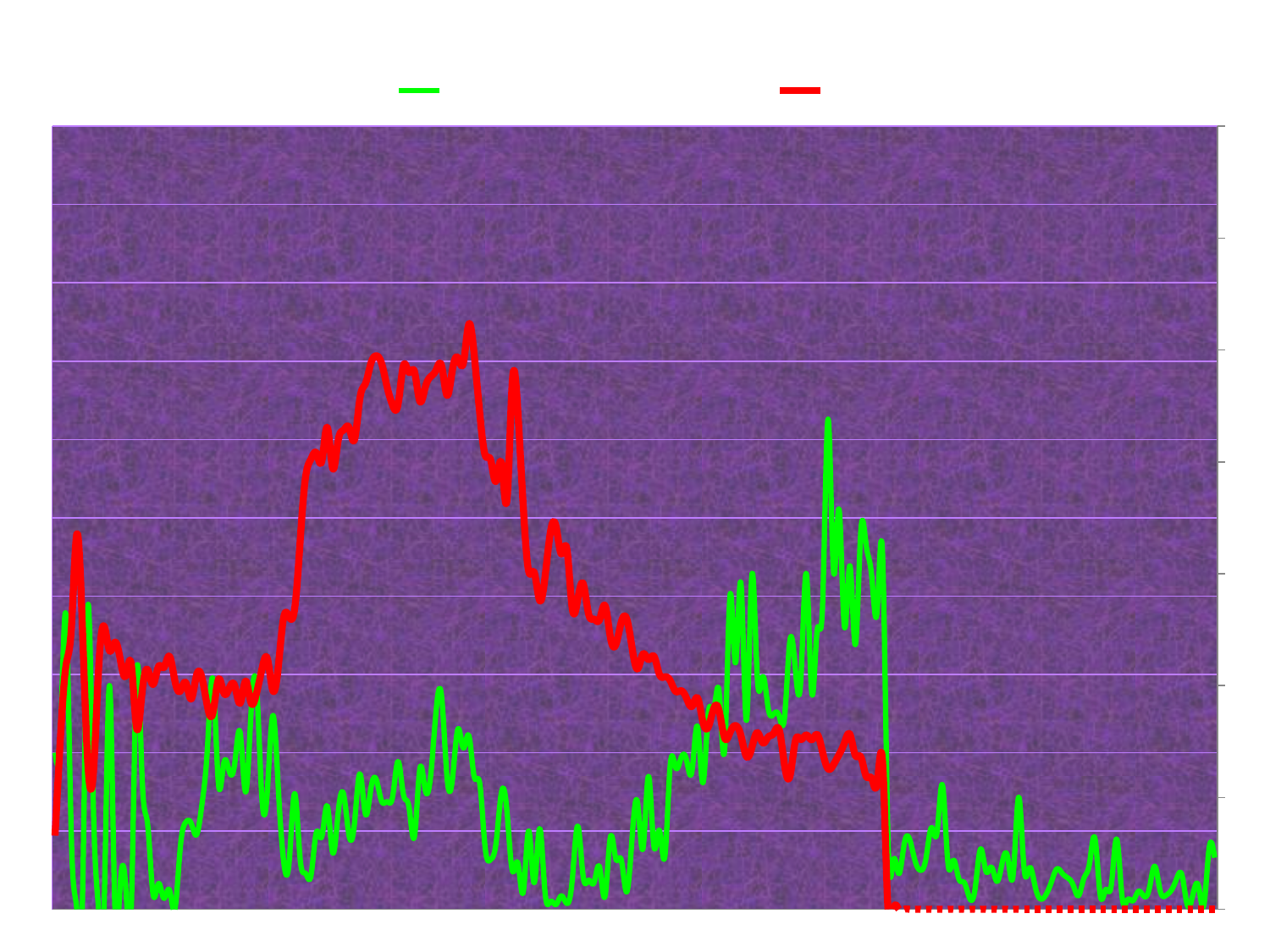

### Chart: 2011

| Category | % north | Spill K |
|---|---|---|
| 4/1 | 20.0 | 32.9 |
| 4/2 | 22.222222222222182 | 77.1 |
| 4/3 | 37.5 | 108.8 |
| 4/4 | 9.0909090909091 | 125.7 |
| 4/5 | 0.0 | 167.6 |
| 4/6 | 0.0 | 127.8 |
| 4/7 | 38.461538461538446 | 66.1 |
| 4/8 | 14.285714285714286 | 59.6 |
| 4/9 | 0.0 | 107.4 |
| 4/10 | 0.0 | 126.6 |
| 4/11 | 28.57142857142857 | 115.6 |
| 4/12 | 0.0 | 119.4 |
| 4/13 | 3.4482758620689653 | 111.4 |
| 4/14 | 2.7027027027027053 | 104.4 |
| 4/15 | 0.0 | 109.5 |
| 4/16 | 30.555555555555557 | 80.8 |
| 4/17 | 16.666666666666664 | 97.3 |
| 4/18 | 10.909090909090919 | 107.1 |
| 4/19 | 1.96078431372549 | 100.5 |
| 4/20 | 3.2786885245901627 | 108.5 |
| 4/21 | 1.3888888888888902 | 108.1 |
| 4/22 | 2.4691358024691383 | 113.1 |
| 4/23 | 0.0 | 102.3 |
| 4/24 | 7.87037037037037 | 97.5 |
| 4/25 | 11.111111111111095 | 101.3 |
| 4/26 | 10.98039215686275 | 94.0 |
| 4/27 | 9.523809523809524 | 104.7 |
| 4/28 | 13.50546176762662 | 103.3 |
| 4/29 | 20.74626865671643 | 90.5 |
| 4/30 | 29.34415145368495 | 87.8 |
| 5/1 | 16.141356255969427 | 102.7 |
| 5/2 | 18.658641444539963 | 96.7 |
| 5/3 | 17.630588008110486 | 98.8 |
| 5/4 | 18.604651162790738 | 99.9 |
| 5/5 | 22.551374432879637 | 92.1 |
| 5/6 | 14.969967657477296 | 102.0 |
| 5/7 | 25.149700598802387 | 92.3 |
| 5/8 | 28.506738544474366 | 96.5 |
| 5/9 | 14.175257731958762 | 107.3 |
| 5/10 | 15.16864518560392 | 112.0 |
| 5/11 | 24.74460839954595 | 97.8 |
| 5/12 | 15.56717198118138 | 108.3 |
| 5/13 | 6.076479832372971 | 130.5 |
| 5/14 | 6.076479832372971 | 130.7 |
| 5/15 | 14.772983962051049 | 134.1 |
| 5/16 | 6.5800865800865775 | 163.9 |
| 5/17 | 4.593639575971731 | 192.9 |
| 5/18 | 4.278074866310154 | 201.2 |
| 5/19 | 9.819121447028419 | 203.9 |
| 5/20 | 9.283196239717991 | 200.4 |
| 5/21 | 13.187954309449651 | 215.4 |
| 5/22 | 7.230255839822029 | 197.1 |
| 5/23 | 12.292817679558016 | 209.5 |
| 5/24 | 14.680232558139547 | 214.2 |
| 5/25 | 9.448818897637791 | 215.3 |
| 5/26 | 11.009174311926621 | 209.9 |
| 5/27 | 17.307692307692307 | 228.5 |
| 5/28 | 12.19195849546043 | 234.9 |
| 5/29 | 15.362595419847354 | 243.9 |
| 5/30 | 16.562889165628892 | 247.4 |
| 5/31 | 13.776337115072934 | 243.8 |
| 6/1 | 13.733333333333333 | 233.4 |
| 6/2 | 14.379084967320278 | 225.3 |
| 6/3 | 18.887823585810164 | 225.7 |
| 6/4 | 14.620355411954755 | 243.1 |
| 6/5 | 13.08823529411765 | 240.0 |
| 6/6 | 9.252120277563622 | 240.4 |
| 6/7 | 17.899408284023647 | 227.1 |
| 6/8 | 15.23035230352303 | 233.3 |
| 6/9 | 17.125877903835764 | 238.1 |
| 6/10 | 25.417339795368854 | 241.1 |
| 6/11 | 27.18505123568415 | 242.9 |
| 6/12 | 16.884373488147073 | 229.7 |
| 6/13 | 16.68070766638582 | 241.3 |
| 6/14 | 23.015236567762607 | 246.5 |
| 6/15 | 20.59667240390129 | 244.2 |
| 6/16 | 22.19233355749832 | 261.5 |
| 6/17 | 16.90061763054461 | 247.5 |
| 6/18 | 16.084873374401088 | 221.9 |
| 6/19 | 7.876712328767123 | 203.0 |
| 6/20 | 6.3419117647058805 | 200.9 |
| 6/21 | 8.450704225352123 | 191.3 |
| 6/22 | 14.956930305403306 | 199.4 |
| 6/23 | 12.577065351418002 | 182.9 |
| 6/24 | 4.913748039728181 | 236.2 |
| 6/25 | 5.91900311526481 | 222.7 |
| 6/26 | 2.2160664819944587 | 180.1 |
| 6/27 | 10.02309468822171 | 151.0 |
| 6/28 | 3.3865814696485597 | 150.6 |
| 6/29 | 10.294936004451865 | 138.1 |
| 6/30 | 2.15916101172116 | 148.5 |
| 7/1 | 1.0125556905629798 | 168.7 |
| 7/2 | 0.6045340050377833 | 171.3 |
| 7/3 | 1.7177344475394578 | 158.8 |
| 7/4 | 0.7439553626782403 | 161.1 |
| 7/5 | 3.780068728522342 | 134.5 |
| 7/6 | 10.63063063063063 | 138.4 |
| 7/7 | 4.222048475371389 | 145.5 |
| 7/8 | 3.712121212121216 | 132.0 |
| 7/9 | 3.4210526315789447 | 129.7 |
| 7/10 | 5.399719495091175 | 129.4 |
| 7/11 | 1.636661211129295 | 135.8 |
| 7/12 | 9.208972845336463 | 121.6 |
| 7/13 | 6.44295302013423 | 118.3 |
| 7/14 | 6.29800307219662 | 128.3 |
| 7/15 | 2.2068965517241392 | 129.8 |
| 7/16 | 9.274563820018365 | 116.6 |
| 7/17 | 13.611329661683703 | 107.4 |
| 7/18 | 7.776560788608983 | 114.1 |
| 7/19 | 16.974789915966365 | 111.6 |
| 7/20 | 8.096280087527353 | 113.1 |
| 7/21 | 10.093457943925248 | 105.1 |
| 7/22 | 6.656580937972763 | 103.9 |
| 7/23 | 18.38134430727023 | 102.2 |
| 7/24 | 18.09392265193368 | 97.4 |
| 7/25 | 19.35483870967745 | 97.7 |
| 7/26 | 19.065420560747626 | 94.3 |
| 7/27 | 17.64705882352943 | 90.7 |
| 7/28 | 23.33333333333329 | 94.5 |
| 7/29 | 16.14785992217899 | 83.9 |
| 7/30 | 25.0 | 81.5 |
| 7/31 | 25.487256371814087 | 89.8 |
| 8/1 | 27.665706051873173 | 88.6 |
| 8/2 | 20.441988950276244 | 76.5 |
| 8/3 | 40.14962593516209 | 79.1 |
| 8/4 | 31.45631067961163 | 82.1 |
| 8/5 | 41.61220043572986 | 77.5 |
| 8/6 | 24.12280701754386 | 68.3 |
| 8/7 | 42.67782426778233 | 72.3 |
| 8/8 | 29.601990049751244 | 79.0 |
| 8/9 | 29.729729729729705 | 74.4 |
| 8/10 | 25.668449197860934 | 77.0 |
| 8/11 | 24.92997198879552 | 78.6 |
| 8/12 | 24.705882352941156 | 80.3 |
| 8/13 | 24.543946932006627 | 64.4 |
| 8/14 | 34.37077131258457 | 59.6 |
| 8/15 | 30.56234718826403 | 75.4 |
| 8/16 | 29.404145077720173 | 75.9 |
| 8/17 | 42.8571428571428 | 77.9 |
| 8/18 | 27.650273224043715 | 75.8 |
| 8/19 | 35.66493955094992 | 78.1 |
| 8/20 | 39.1337973704563 | 70.1 |
| 8/21 | 62.59765625 | 62.8 |
| 8/22 | 43.191721132897605 | 64.7 |
| 8/23 | 51.114649681528604 | 69.1 |
| 8/24 | 36.09671848013821 | 74.4 |
| 8/25 | 43.87990762124703 | 78.2 |
| 8/26 | 33.7736932797243 | 68.8 |
| 8/27 | 48.1668773704172 | 68.1 |
| 8/28 | 46.462395543175546 | 59.4 |
| 8/29 | 42.58517034068141 | 58.5 |
| 8/30 | 38.06629834254149 | 56.2 |
| 8/31 | 45.385860766324875 | 66.1 |
| 9/1 | 9.069676917088378 | 0.0 |
| 9/2 | 6.283460129613981 | 0.0 |
| 9/3 | 4.548480142001331 | 0.0 |
| 9/4 | 8.420365535248052 | 0.0 |
| 9/5 | 8.872017353579176 | 0.0 |
| 9/6 | 6.1242516439297265 | 0.0 |
| 9/7 | 4.980567151288332 | 0.0 |
| 9/8 | 6.581667815299793 | 0.0 |
| 9/9 | 10.437645236250972 | 0.0 |
| 9/10 | 9.777436684574065 | 0.0 |
| 9/11 | 15.895154502825553 | 0.0 |
| 9/12 | 5.981735159817352 | 0.0 |
| 9/13 | 6.27183787561146 | 0.0 |
| 9/14 | 3.926778860348391 | 0.0 |
| 9/15 | 3.4109691960931583 | 0.0 |
| 9/16 | 1.4159292035398199 | 0.0 |
| 9/17 | 2.625863770977295 | 0.0 |
| 9/18 | 7.689950980392157 | 0.0 |
| 9/19 | 4.850889543069237 | 0.0 |
| 9/20 | 5.386112913692408 | 0.0 |
| 9/21 | 3.55718085106383 | 0.0 |
| 9/22 | 6.012024048096185 | 0.0 |
| 9/23 | 6.593406593406594 | 0.0 |
| 9/24 | 4.45326278659613 | 0.0 |
| 9/25 | 14.310584958217293 | 0.0 |
| 9/26 | 5.200774068698592 | 0.0 |
| 9/27 | 5.314009661835741 | 0.0 |
| 9/28 | 2.991706161137441 | 0.0 |
| 9/29 | 1.3239875389408113 | 0.0 |
| 9/30 | 1.851851851851852 | 0.0 |
| 10/1 | 3.4548215641609716 | 0.0 |
| 10/2 | 5.141536683997689 | 0.0 |
| 10/3 | 4.604316546762579 | 0.0 |
| 10/4 | 4.0201005025125625 | 0.0 |
| 10/5 | 3.1126202603282387 | 0.0 |
| 10/6 | 1.7432646592709957 | 0.0 |
| 10/7 | 3.9858728557013148 | 0.0 |
| 10/8 | 5.812417437252306 | 0.0 |
| 10/9 | 9.078590785907858 | 0.0 |
| 10/10 | 1.7716535433070866 | 0.0 |
| 10/11 | 2.528977871443625 | 0.0 |
| 10/12 | 3.0249110320284696 | 0.0 |
| 10/13 | 8.978675645342312 | 0.0 |
| 10/14 | 1.5917602996254665 | 0.0 |
| 10/15 | 1.2208657047724738 | 0.0 |
| 10/16 | 1.0899182561307899 | 0.0 |
| 10/17 | 2.2941970310391393 | 0.0 |
| 10/18 | 1.6666666666666667 | 0.0 |
| 10/19 | 2.6634382566585995 | 0.0 |
| 10/20 | 5.5045871559633035 | 0.0 |
| 10/21 | 2.3508137432188034 | 0.0 |
| 10/22 | 1.7543859649122833 | 0.0 |
| 10/23 | 2.3965141612200433 | 0.0 |
| 10/24 | 3.874092009685227 | 0.0 |
| 10/25 | 4.357298474945534 | 0.0 |
| 10/26 | 0.4854368932038841 | 0.0 |
| 10/27 | 1.8656716417910446 | 0.0 |
| 10/28 | 3.015075376884419 | 0.0 |
| 10/29 | 0.49019607843137253 | 0.0 |
| 10/30 | 7.881773399014785 | 0.0 |
| 10/31 | 6.5868263473053865 | 0.0 |